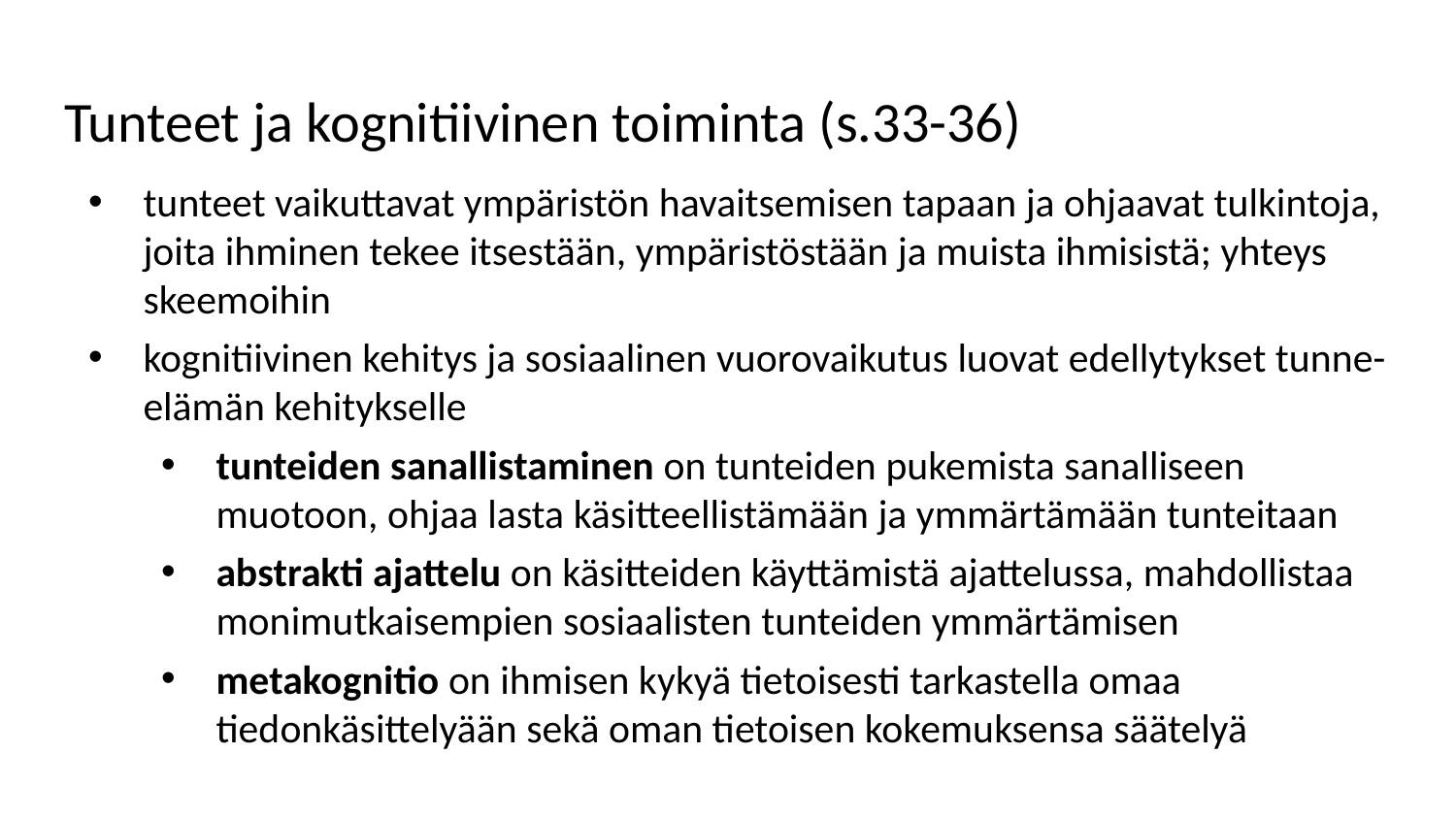

# Tunteet ja kognitiivinen toiminta (s.33-36)
tunteet vaikuttavat ympäristön havaitsemisen tapaan ja ohjaavat tulkintoja, joita ihminen tekee itsestään, ympäristöstään ja muista ihmisistä; yhteys skeemoihin
kognitiivinen kehitys ja sosiaalinen vuorovaikutus luovat edellytykset tunne-elämän kehitykselle
tunteiden sanallistaminen on tunteiden pukemista sanalliseen muotoon, ohjaa lasta käsitteellistämään ja ymmärtämään tunteitaan
abstrakti ajattelu on käsitteiden käyttämistä ajattelussa, mahdollistaa monimutkaisempien sosiaalisten tunteiden ymmärtämisen
metakognitio on ihmisen kykyä tietoisesti tarkastella omaa tiedonkäsittelyään sekä oman tietoisen kokemuksensa säätelyä